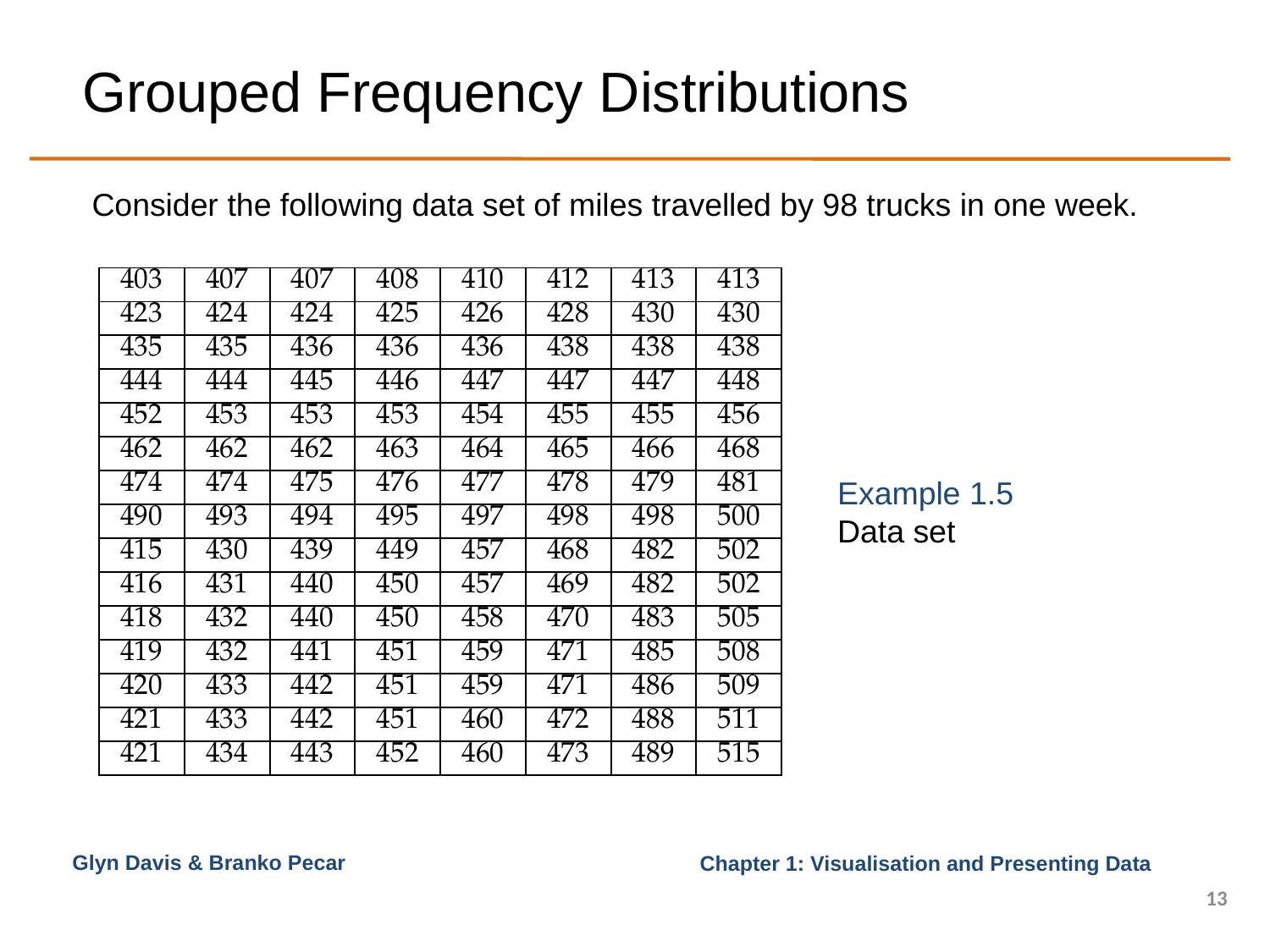

# Grouped Frequency Distributions
Consider the following data set of miles travelled by 98 trucks in one week.
| 403 | 407 | 407 | 408 | 410 | 412 | 413 | 413 |
| --- | --- | --- | --- | --- | --- | --- | --- |
| 423 | 424 | 424 | 425 | 426 | 428 | 430 | 430 |
| 435 | 435 | 436 | 436 | 436 | 438 | 438 | 438 |
| 444 | 444 | 445 | 446 | 447 | 447 | 447 | 448 |
| 452 | 453 | 453 | 453 | 454 | 455 | 455 | 456 |
| 462 | 462 | 462 | 463 | 464 | 465 | 466 | 468 |
| 474 | 474 | 475 | 476 | 477 | 478 | 479 | 481 |
| 490 | 493 | 494 | 495 | 497 | 498 | 498 | 500 |
| 415 | 430 | 439 | 449 | 457 | 468 | 482 | 502 |
| 416 | 431 | 440 | 450 | 457 | 469 | 482 | 502 |
| 418 | 432 | 440 | 450 | 458 | 470 | 483 | 505 |
| 419 | 432 | 441 | 451 | 459 | 471 | 485 | 508 |
| 420 | 433 | 442 | 451 | 459 | 471 | 486 | 509 |
| 421 | 433 | 442 | 451 | 460 | 472 | 488 | 511 |
| 421 | 434 | 443 | 452 | 460 | 473 | 489 | 515 |
Example 1.5 Data set
Glyn Davis & Branko Pecar
13